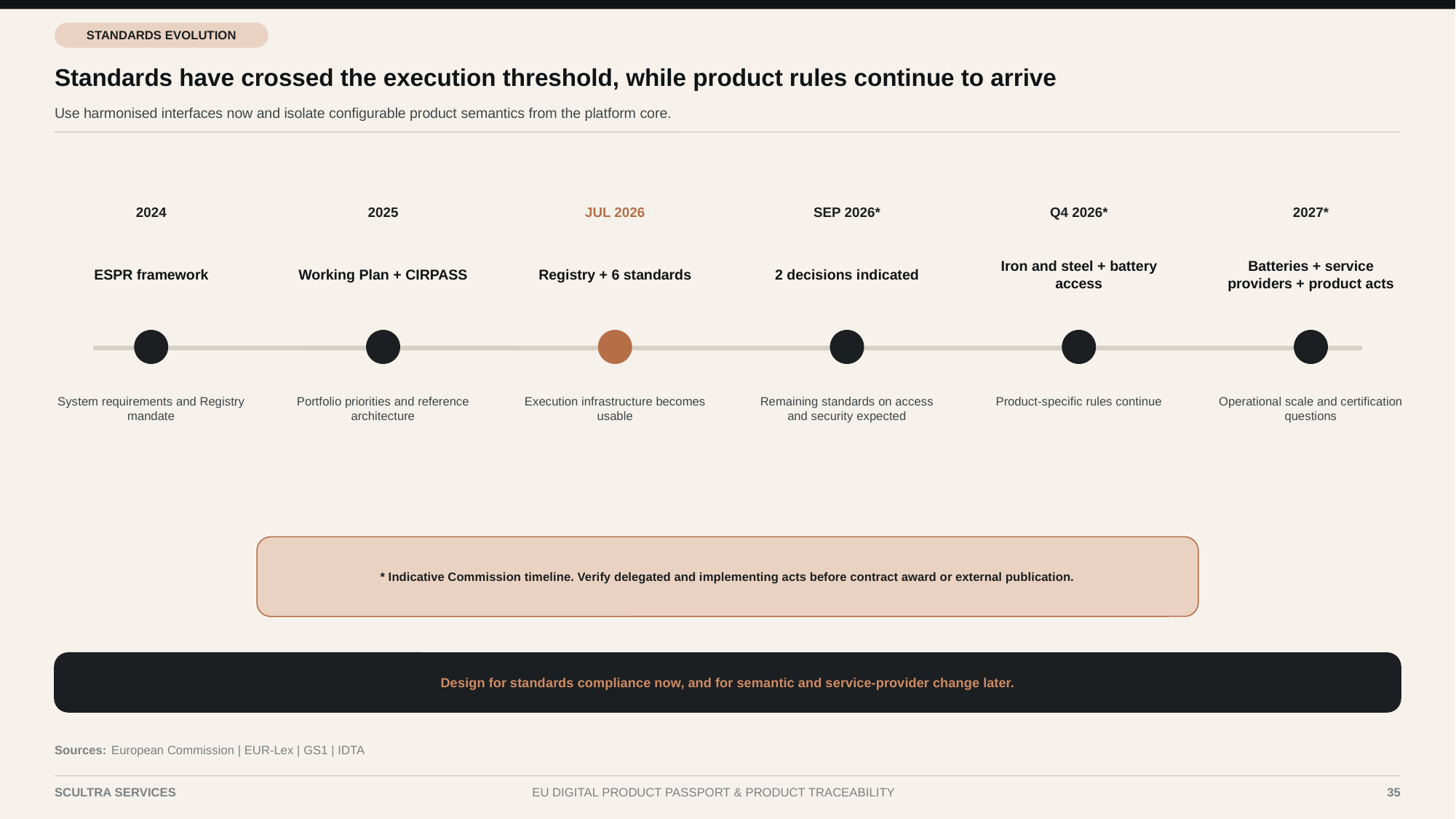

STANDARDS EVOLUTION
Standards have crossed the execution threshold, while product rules continue to arrive
Use harmonised interfaces now and isolate configurable product semantics from the platform core.

2024
2025
JUL 2026
SEP 2026*
Q4 2026*
2027*
ESPR framework
Working Plan + CIRPASS
Registry + 6 standards
2 decisions indicated
Iron and steel + battery access
Batteries + service providers + product acts

System requirements and Registry mandate
Portfolio priorities and reference architecture
Execution infrastructure becomes usable
Remaining standards on access and security expected
Product-specific rules continue
Operational scale and certification questions

* Indicative Commission timeline. Verify delegated and implementing acts before contract award or external publication.

Design for standards compliance now, and for semantic and service-provider change later.
Sources:
European Commission | EUR-Lex | GS1 | IDTA

SCULTRA SERVICES
EU DIGITAL PRODUCT PASSPORT & PRODUCT TRACEABILITY
35